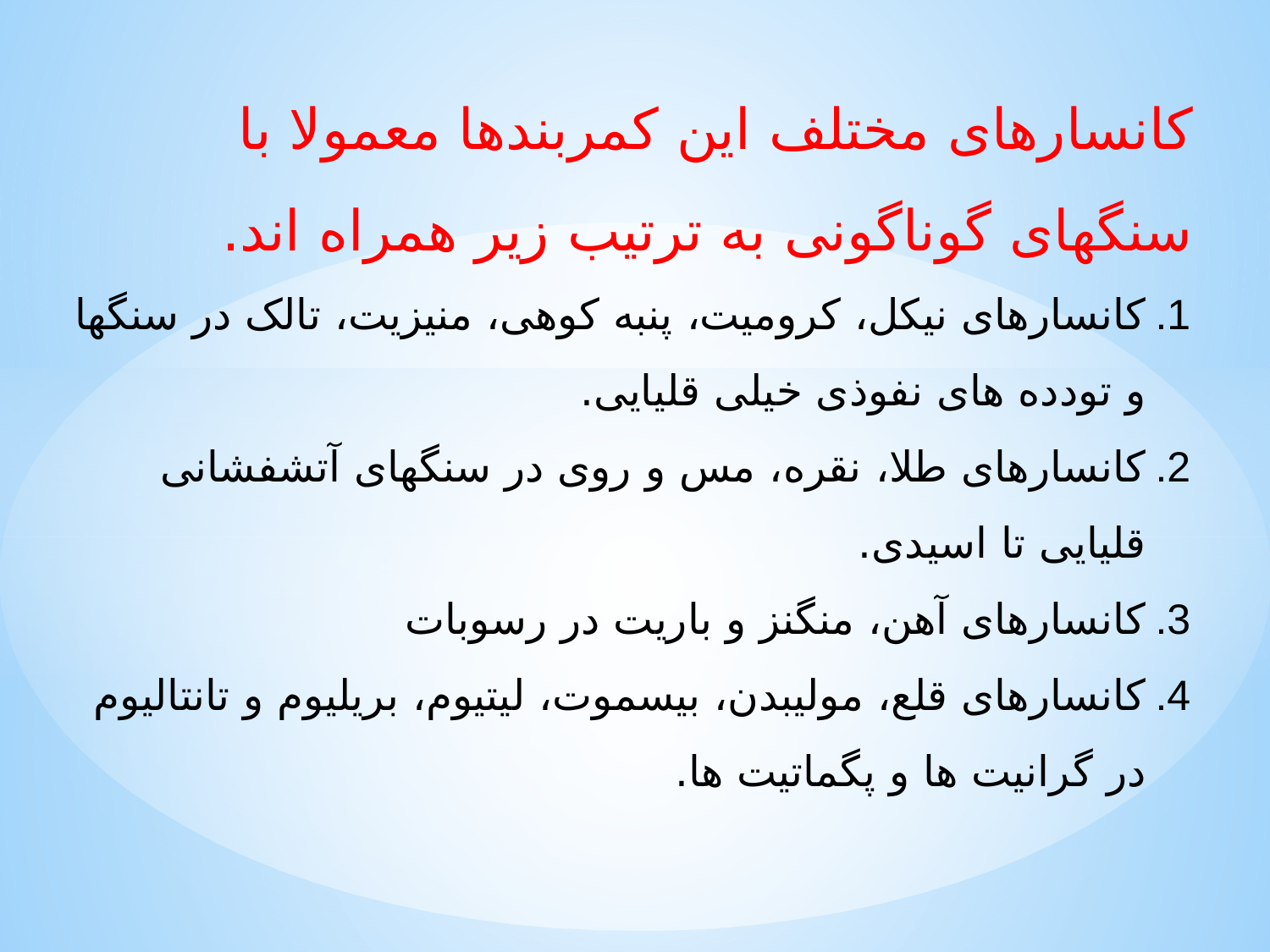

کانسارهای مختلف این کمربندها معمولا با سنگهای گوناگونی به ترتیب زیر همراه اند.
کانسارهای نیکل، کرومیت، پنبه کوهی، منیزیت، تالک در سنگها و تودده های نفوذی خیلی قلیایی.
کانسارهای طلا، نقره، مس و روی در سنگهای آتشفشانی قلیایی تا اسیدی.
کانسارهای آهن، منگنز و باریت در رسوبات
کانسارهای قلع، مولیبدن، بیسموت، لیتیوم، بریلیوم و تانتالیوم در گرانیت ها و پگماتیت ها.